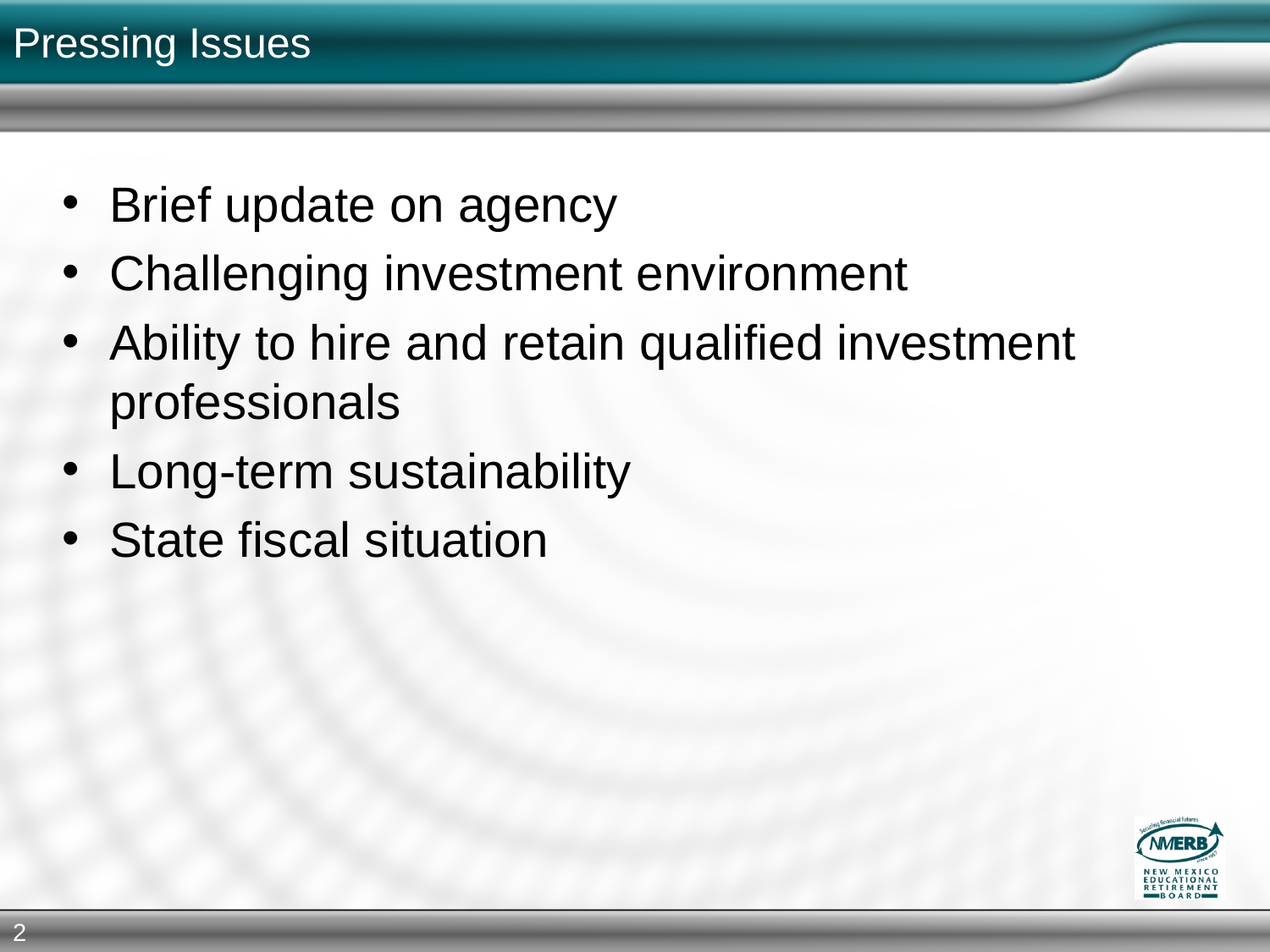

# Pressing Issues
Brief update on agency
Challenging investment environment
Ability to hire and retain qualified investment professionals
Long-term sustainability
State fiscal situation
2